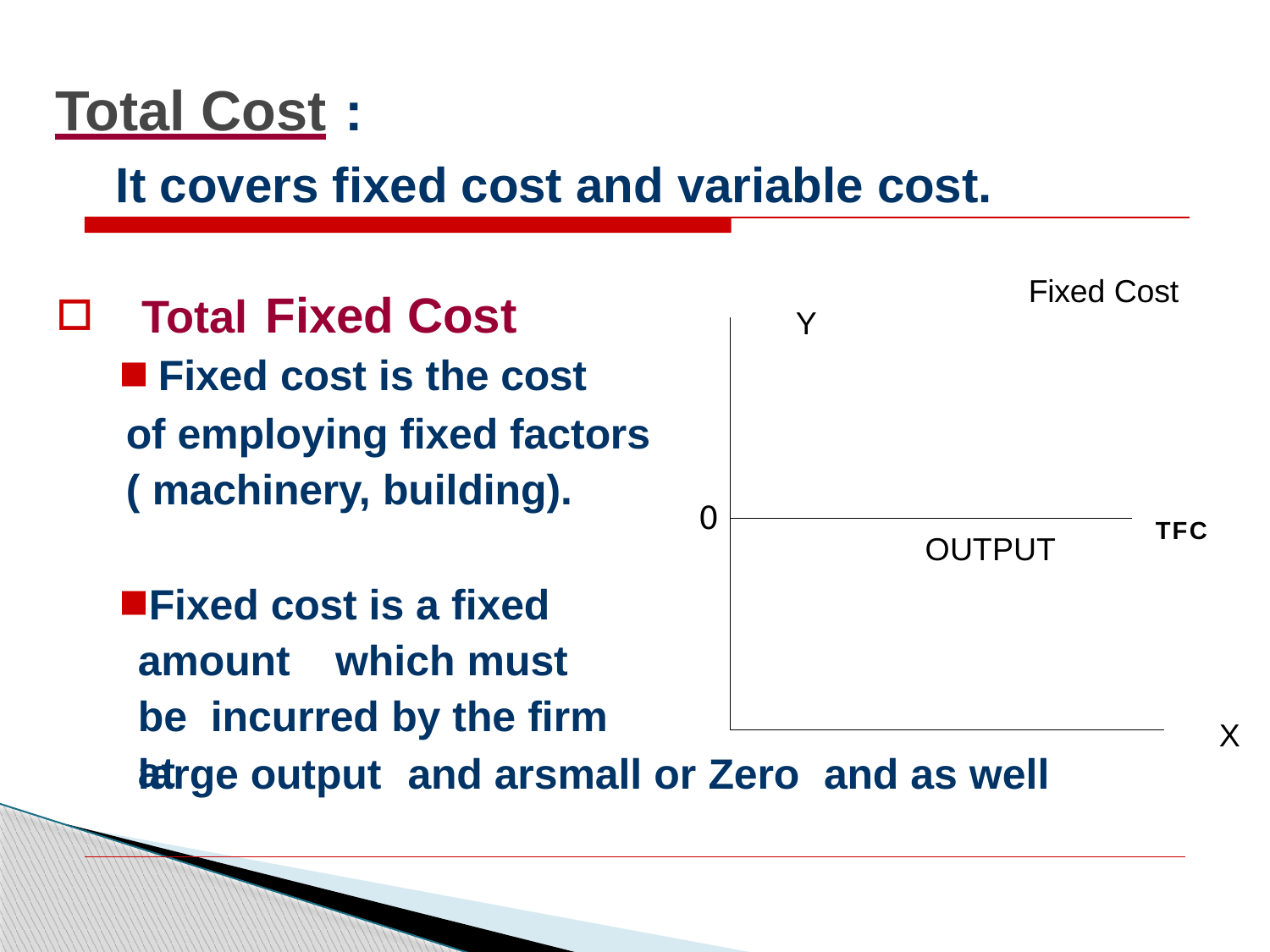

# Total Cost :
It covers fixed cost and variable cost.

Fixed Cost
Total Fixed Cost
Fixed cost is the cost
of employing fixed factors  ( machinery, building).
Y

0
TFC
OUTPUT
Fixed cost is a fixed  amount	which must be  incurred by the firm at
X
large output	and arsmall or Zero	and as well